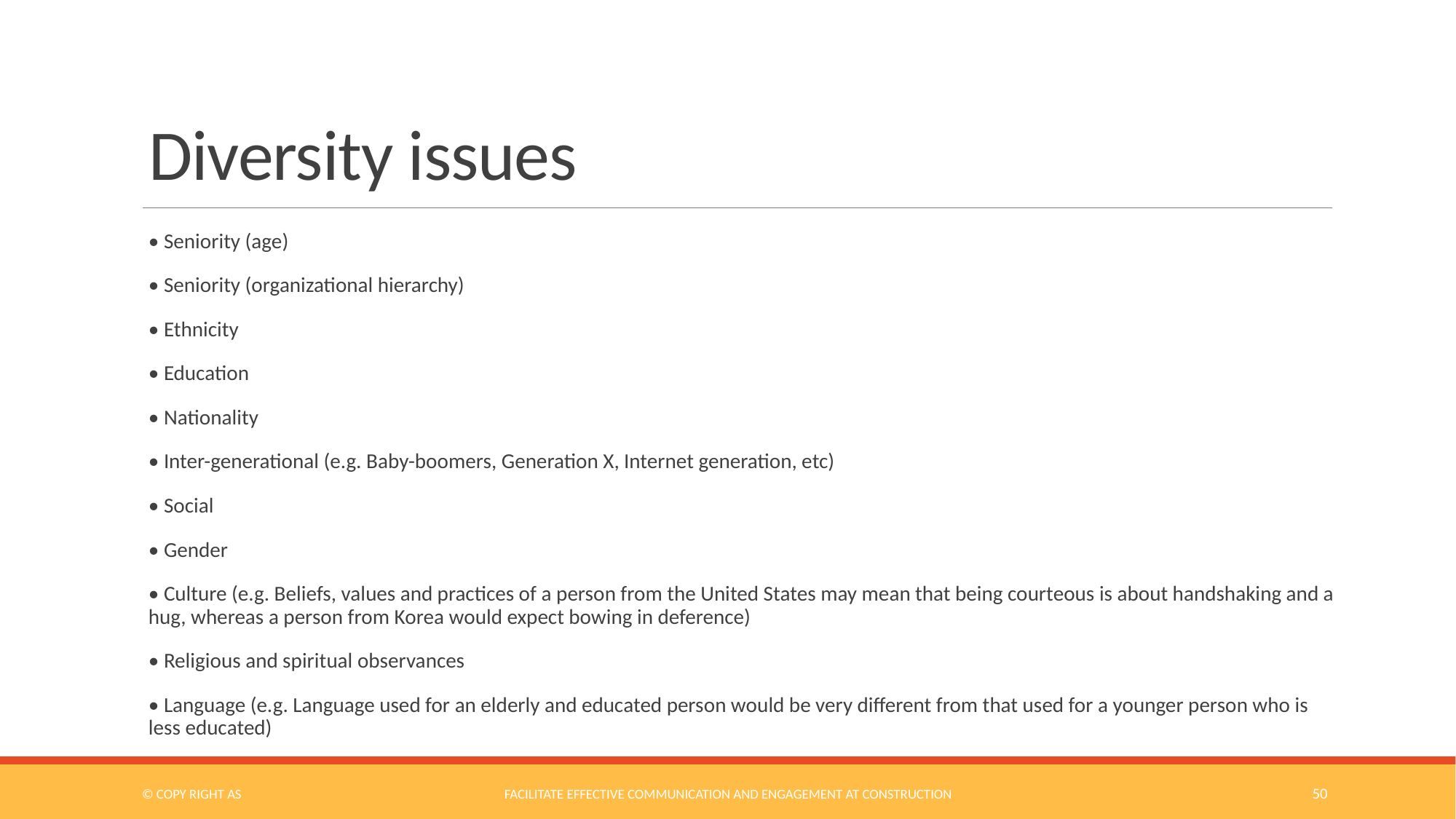

# Diversity issues
• Seniority (age)
• Seniority (organizational hierarchy)
• Ethnicity
• Education
• Nationality
• Inter-generational (e.g. Baby-boomers, Generation X, Internet generation, etc)
• Social
• Gender
• Culture (e.g. Beliefs, values and practices of a person from the United States may mean that being courteous is about handshaking and a hug, whereas a person from Korea would expect bowing in deference)
• Religious and spiritual observances
• Language (e.g. Language used for an elderly and educated person would be very different from that used for a younger person who is less educated)

© COPY RIGHT AS
Facilitate Effective Communication and Engagement at Construction
50